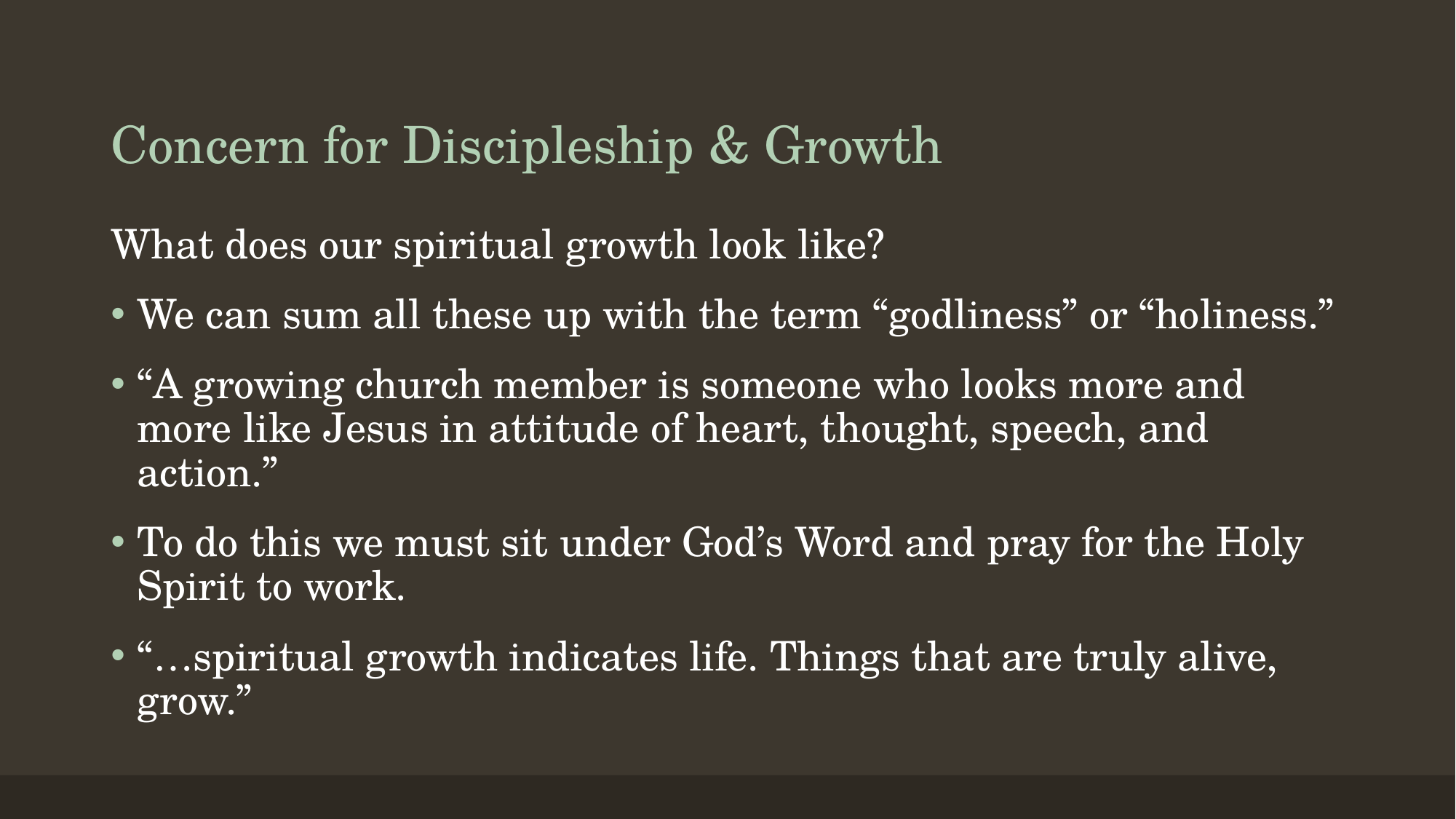

# Concern for Discipleship & Growth
What does our spiritual growth look like?
We can sum all these up with the term “godliness” or “holiness.”
“A growing church member is someone who looks more and more like Jesus in attitude of heart, thought, speech, and action.”
To do this we must sit under God’s Word and pray for the Holy Spirit to work.
“…spiritual growth indicates life. Things that are truly alive, grow.”